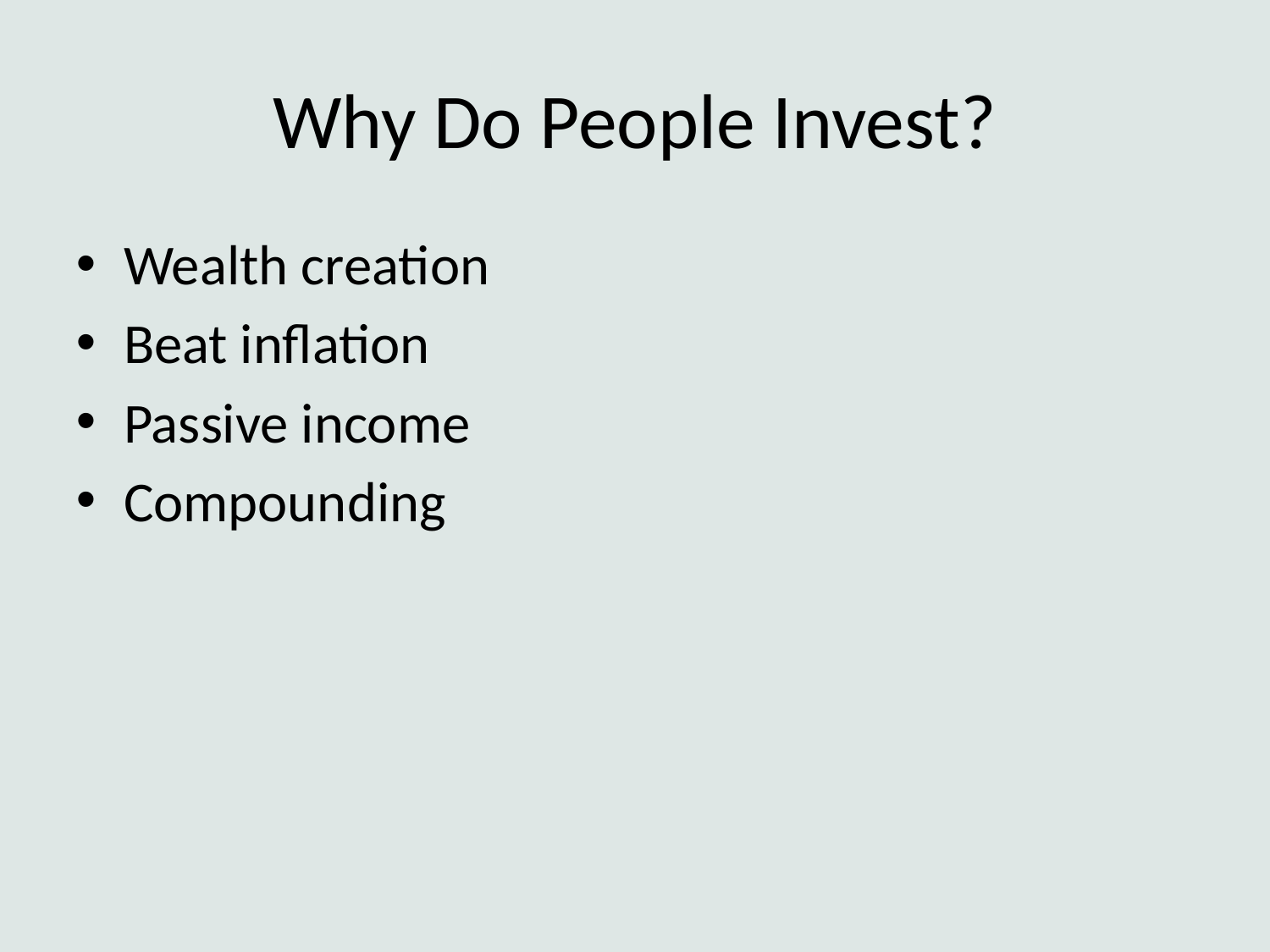

# Why Do People Invest?
Wealth creation
Beat inflation
Passive income
Compounding